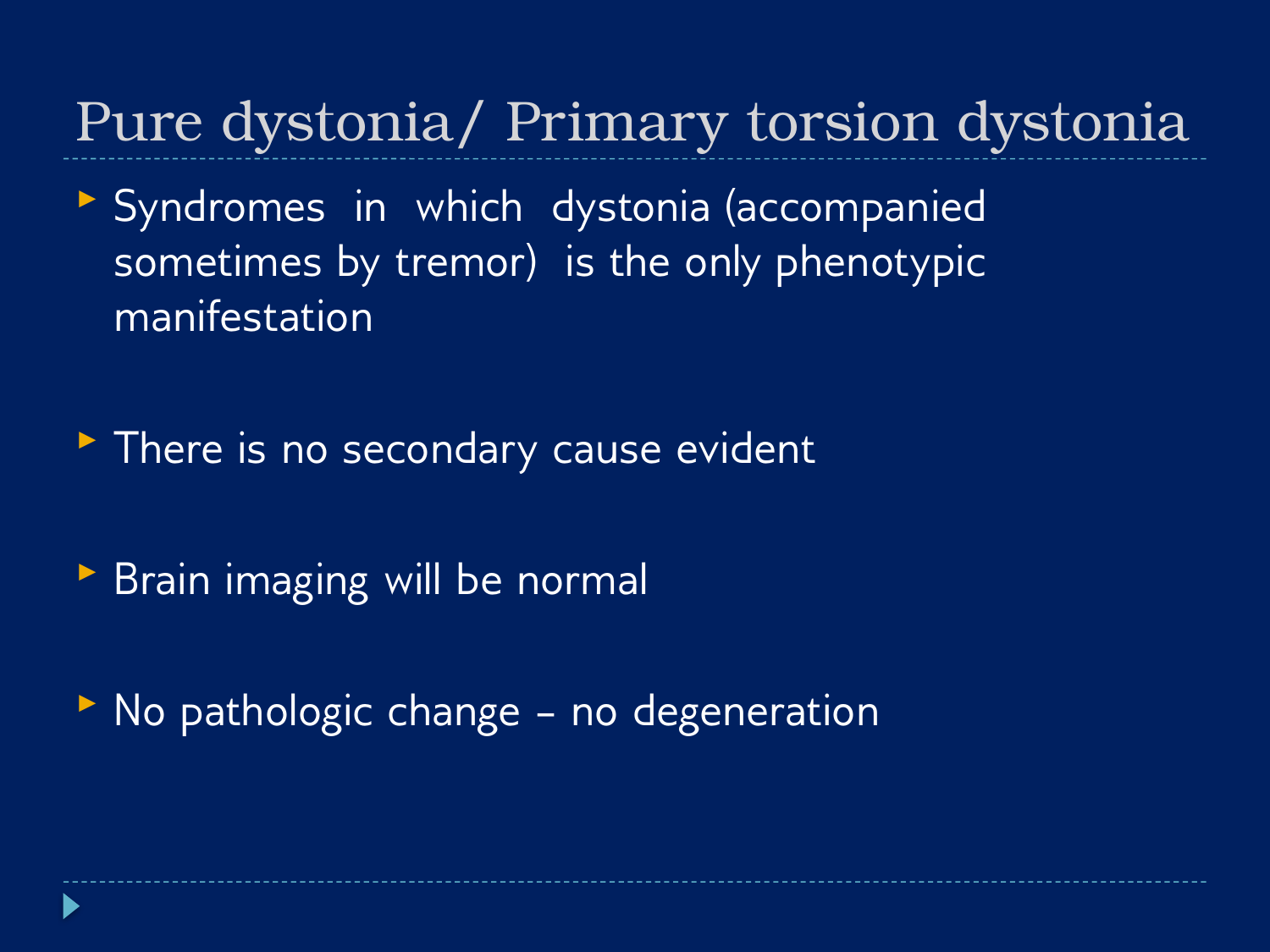

# Pure dystonia/ Primary torsion dystonia
Syndromes  in  which  dystonia (accompanied sometimes by tremor)  is the only phenotypic manifestation

There is no secondary cause evident

Brain imaging will be normal

No pathologic change – no degeneration